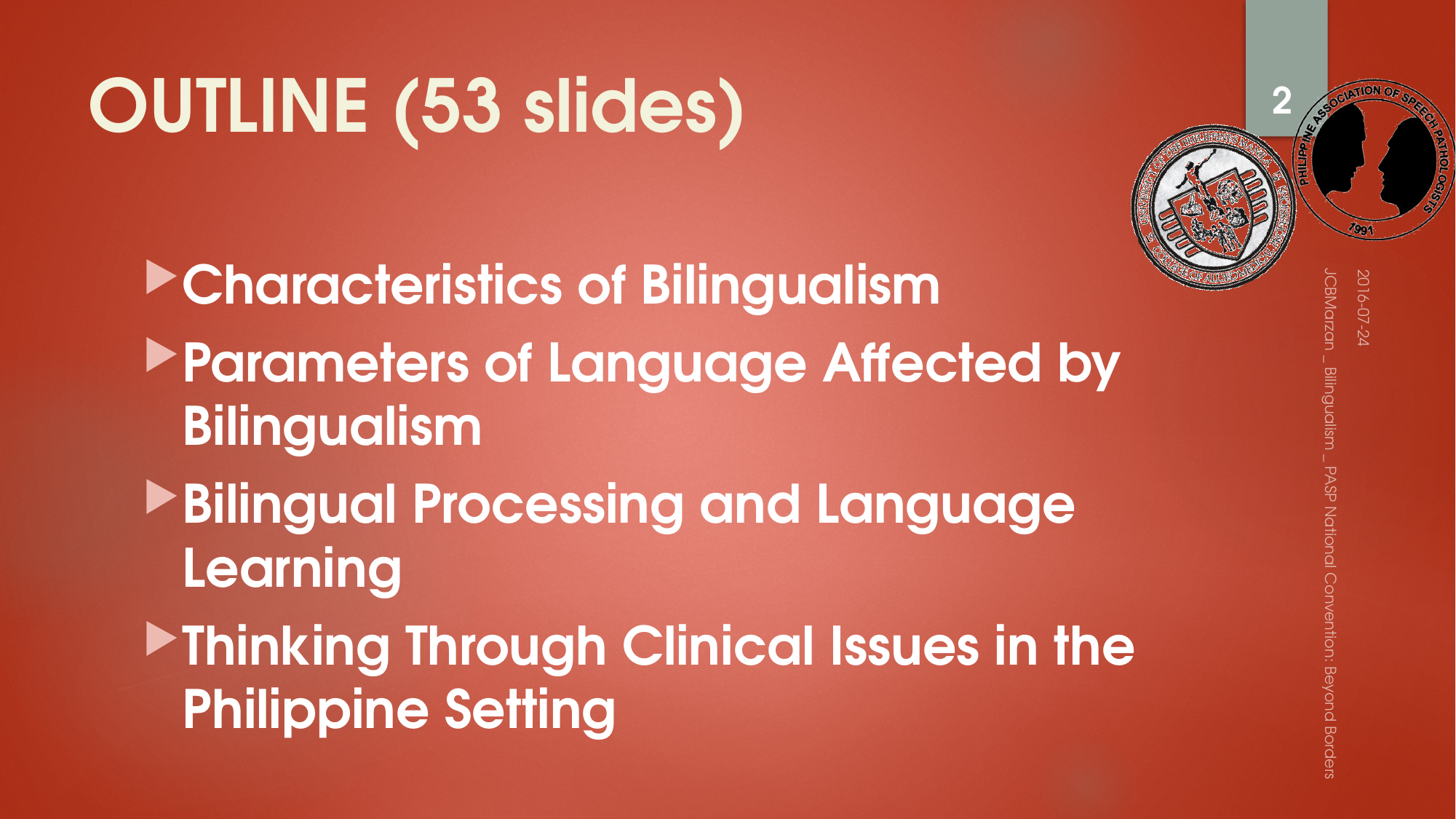

2
# OUTLINE (53 slides)
Characteristics of Bilingualism
Parameters of Language Affected by Bilingualism
Bilingual Processing and Language Learning
Thinking Through Clinical Issues in the Philippine Setting

2016-07-24
JCBMarzan _ Bilingualism _ PASP National Convention: Beyond Borders